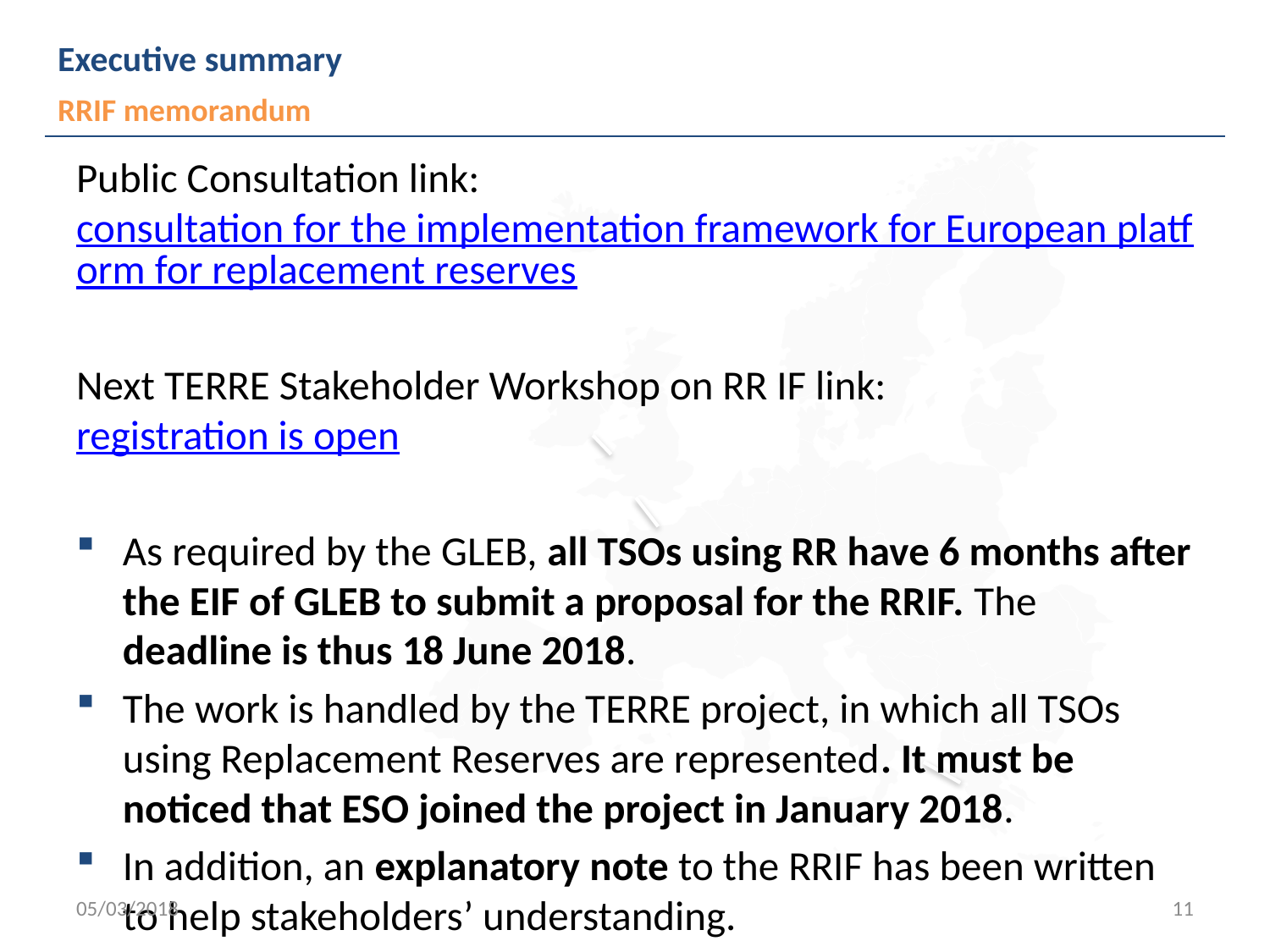

# Executive summary
RRIF memorandum
Public Consultation link: consultation for the implementation framework for European platform for replacement reserves

Next TERRE Stakeholder Workshop on RR IF link: registration is open

As required by the GLEB, all TSOs using RR have 6 months after the EIF of GLEB to submit a proposal for the RRIF. The deadline is thus 18 June 2018.
The work is handled by the TERRE project, in which all TSOs using Replacement Reserves are represented. It must be noticed that ESO joined the project in January 2018.
In addition, an explanatory note to the RRIF has been written to help stakeholders’ understanding.
05/03/2018
11